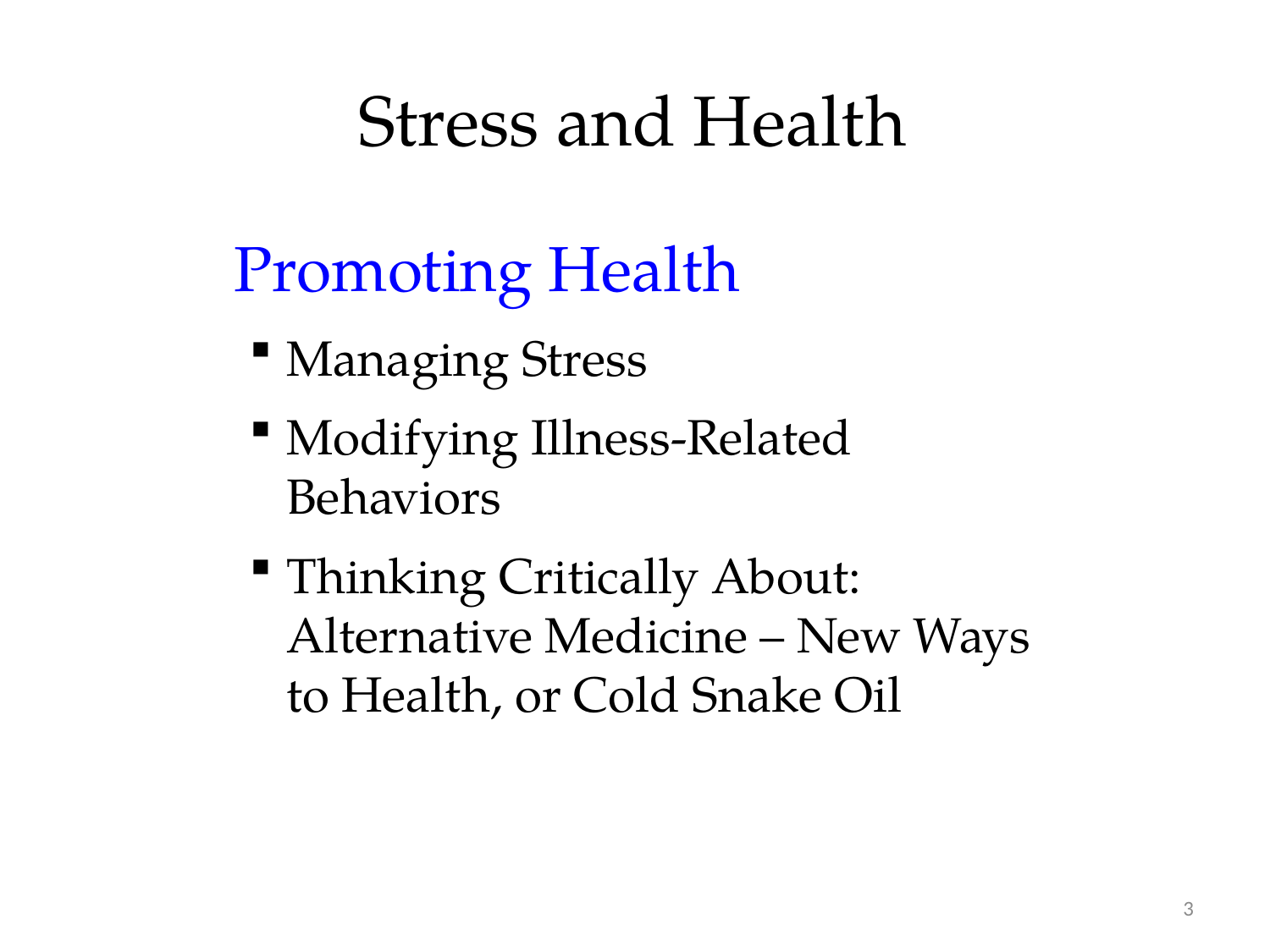

# Stress and Health
Promoting Health
Managing Stress
Modifying Illness-Related Behaviors
Thinking Critically About: Alternative Medicine – New Ways to Health, or Cold Snake Oil
3